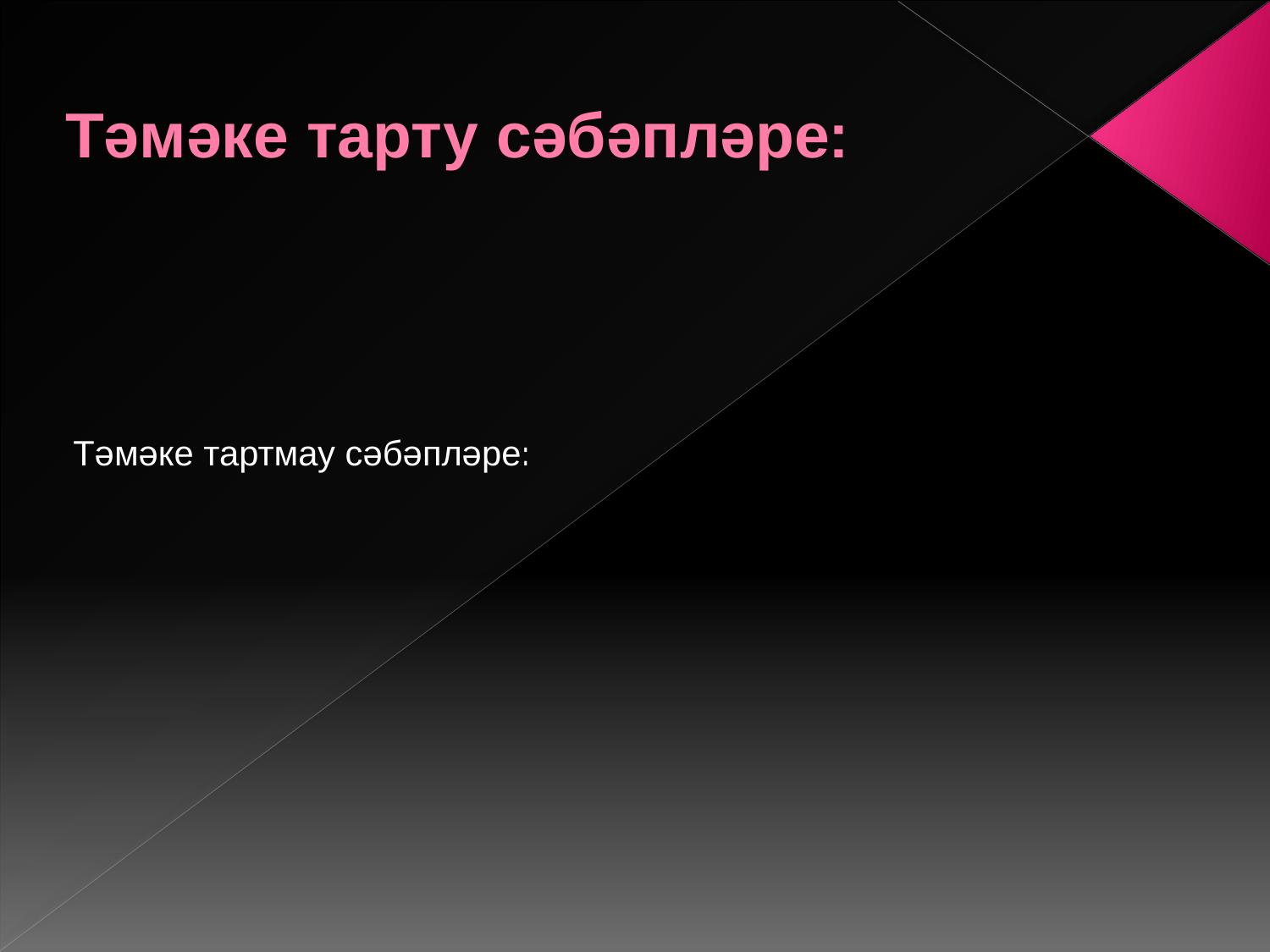

# Тәмәке тарту сәбәпләре:

Тәмәке тартмау сәбәпләре: